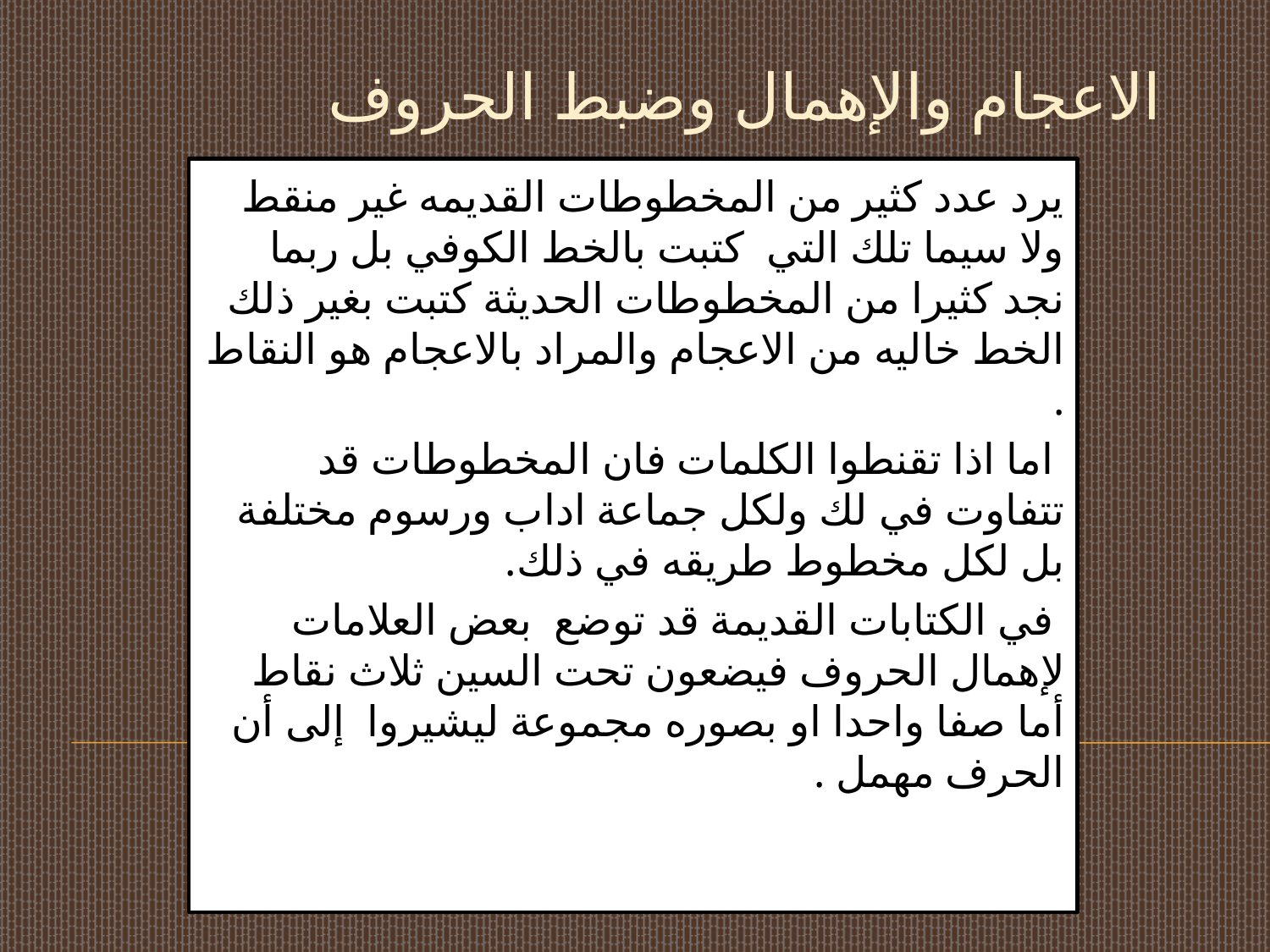

# الاعجام والإهمال وضبط الحروف
يرد عدد كثير من المخطوطات القديمه غير منقط ولا سيما تلك التي  كتبت بالخط الكوفي بل ربما نجد كثيرا من المخطوطات الحديثة كتبت بغير ذلك الخط خاليه من الاعجام والمراد بالاعجام هو النقاط .
 اما اذا تقنطوا الكلمات فان المخطوطات قد تتفاوت في لك ولكل جماعة اداب ورسوم مختلفة بل لكل مخطوط طريقه في ذلك.
 في الكتابات القديمة قد توضع  بعض العلامات لإهمال الحروف فيضعون تحت السين ثلاث نقاط أما صفا واحدا او بصوره مجموعة ليشيروا  إلى أن الحرف مهمل .